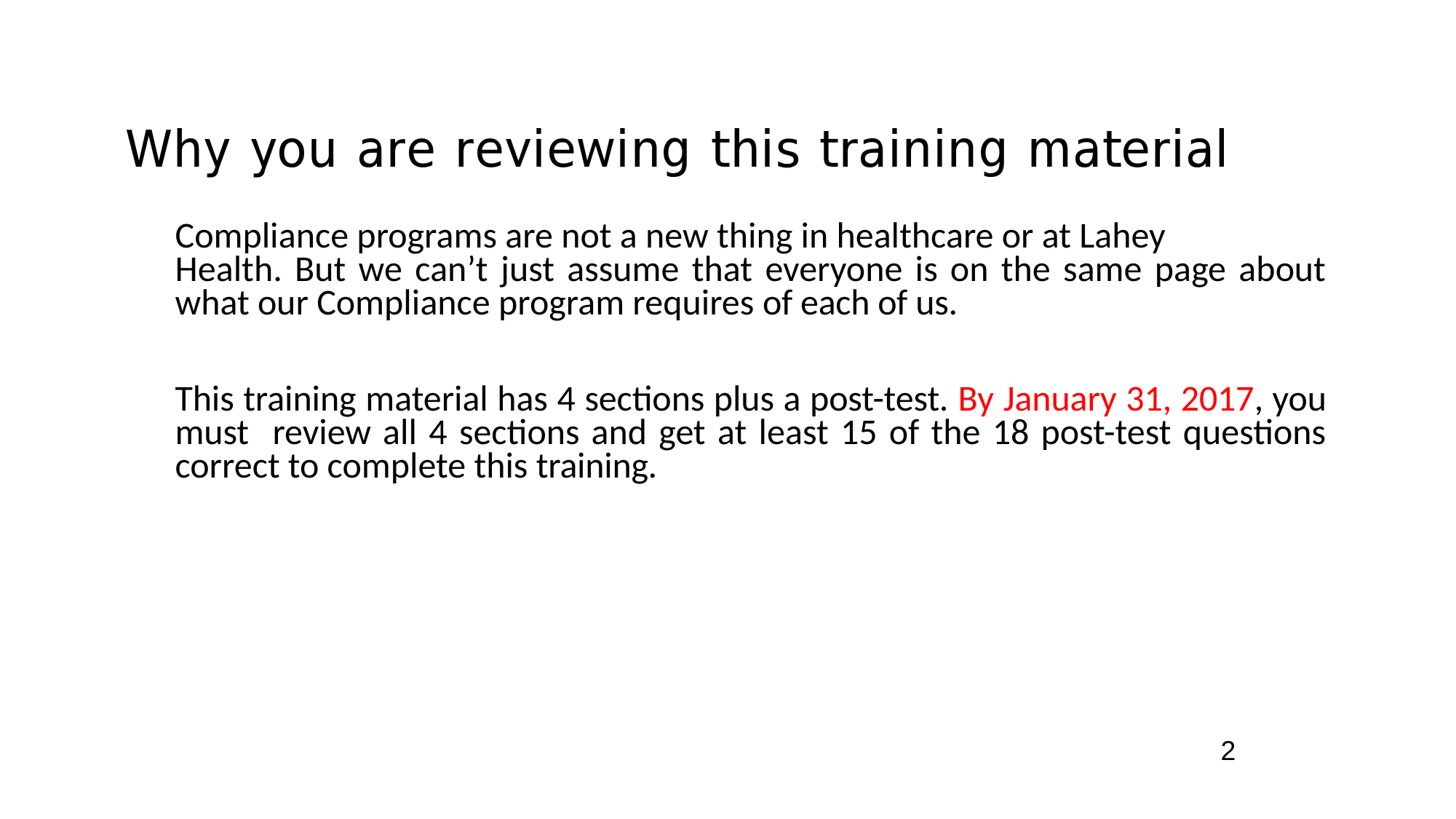

Why you are reviewing this training material
Compliance programs are not a new thing in healthcare or at Lahey
Health. But we can’t just assume that everyone is on the same page about what our Compliance program requires of each of us.
This training material has 4 sections plus a post-test. By January 31, 2017, you must  review all 4 sections and get at least 15 of the 18 post-test questions correct to complete this training.

2